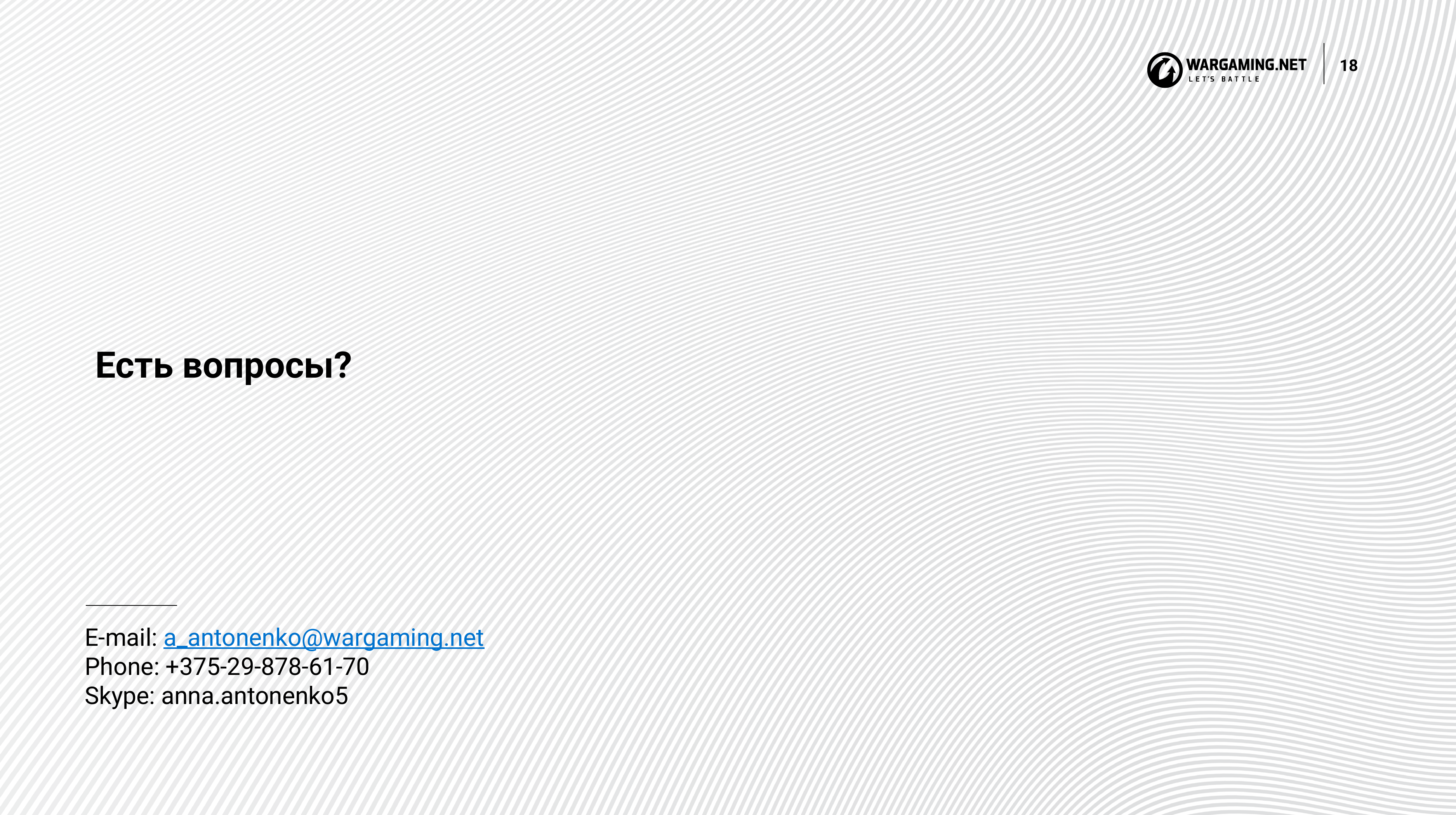

18
Есть вопросы?
E-mail: a_antonenko@wargaming.net
Phone: +375-29-878-61-70
Skype: anna.antonenko5